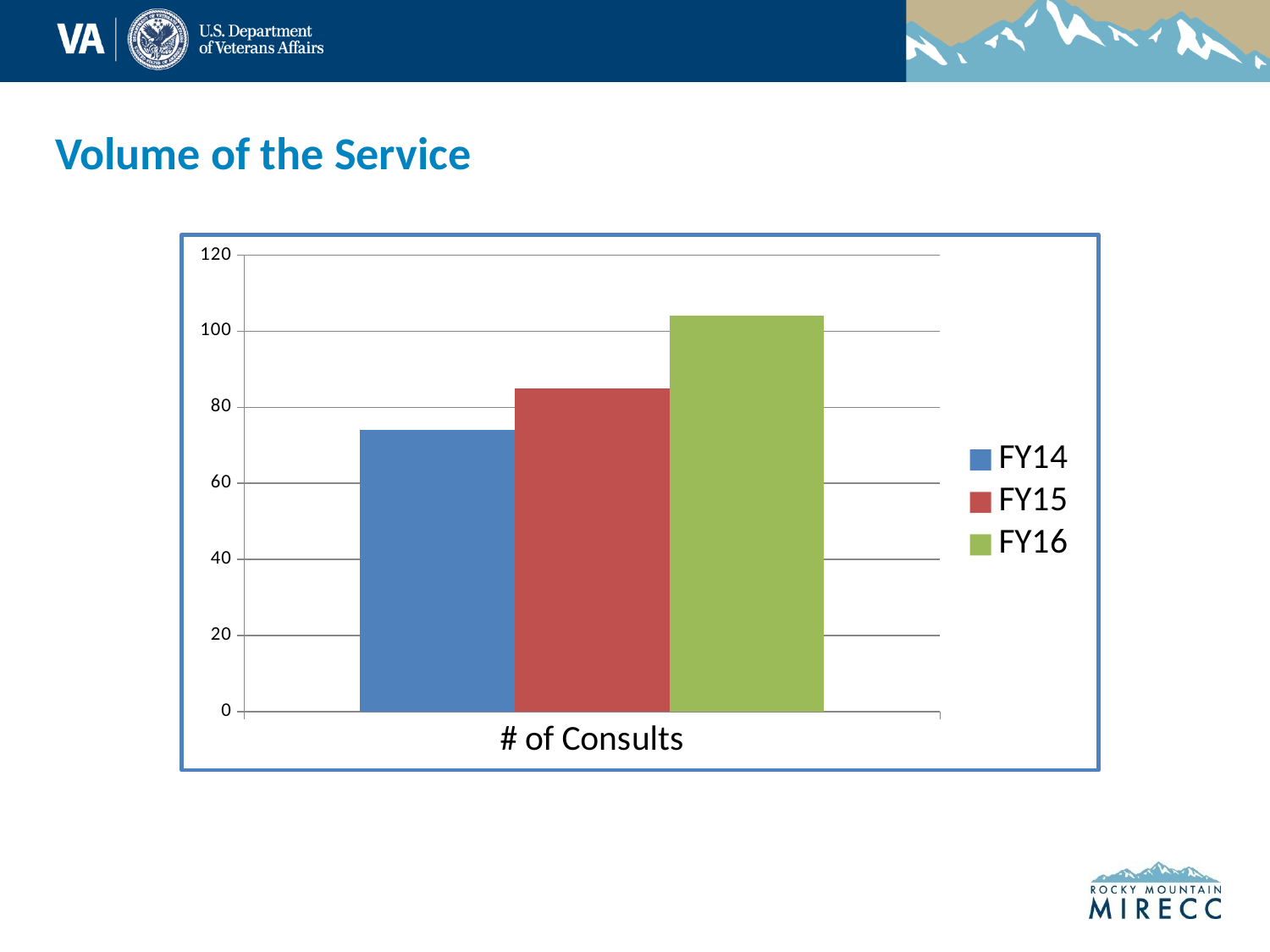

# Volume of the Service

### Chart

| Category | FY14 | FY15 | FY16  |
|---|---|---|---|
| # of Consults | 74.0 | 85.0 | 104.0 |